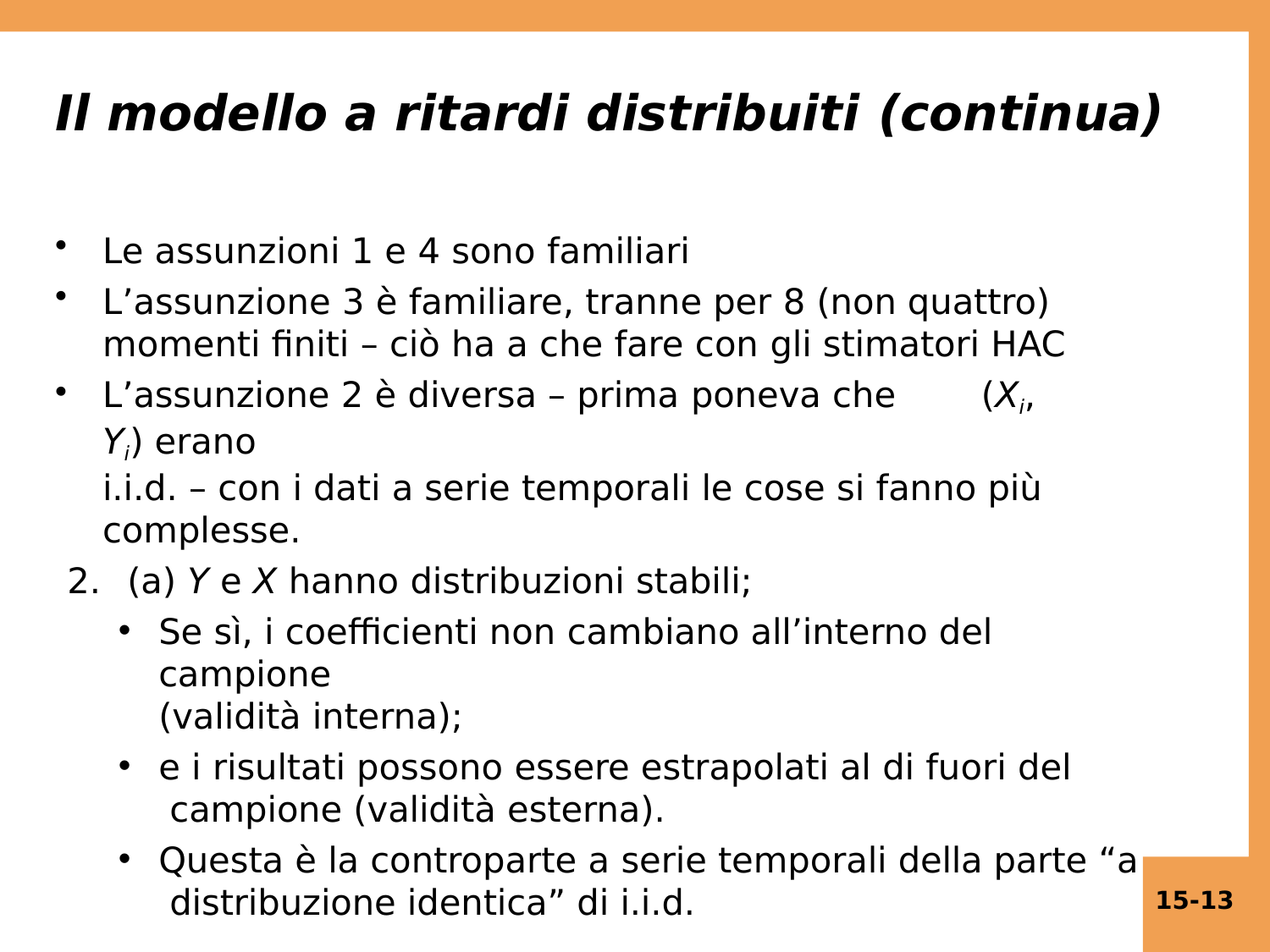

# Il modello a ritardi distribuiti (continua)
Le assunzioni 1 e 4 sono familiari
L’assunzione 3 è familiare, tranne per 8 (non quattro)  momenti finiti – ciò ha a che fare con gli stimatori HAC
L’assunzione 2 è diversa – prima poneva che	(Xi, Yi) erano
i.i.d. – con i dati a serie temporali le cose si fanno più  complesse.
(a) Y e X hanno distribuzioni stabili;
Se sì, i coefficienti non cambiano all’interno del campione
(validità interna);
e i risultati possono essere estrapolati al di fuori del  campione (validità esterna).
Questa è la controparte a serie temporali della parte “a  distribuzione identica” di i.i.d.
15-13